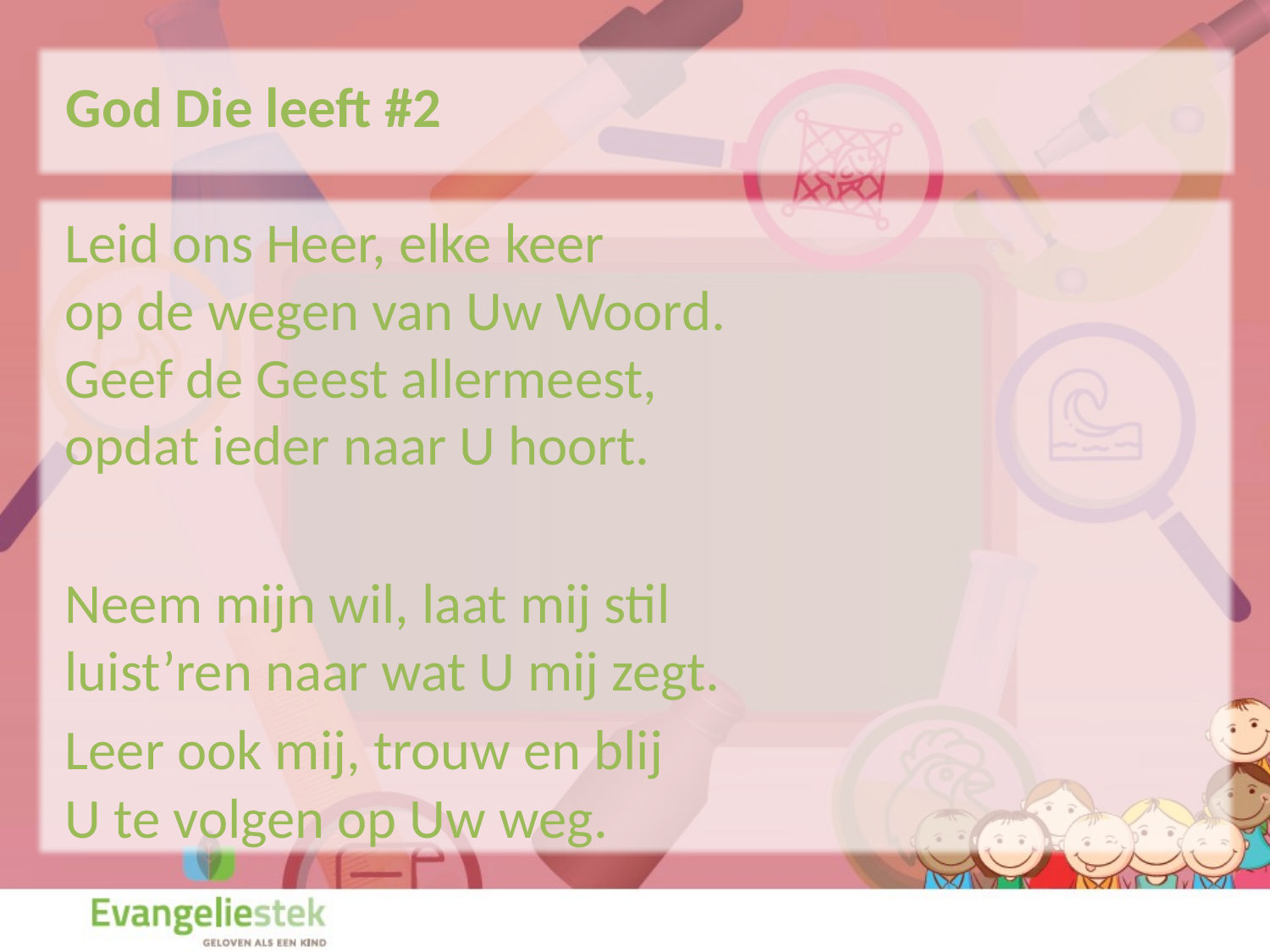

God Die leeft #2
Leid ons Heer, elke keer
op de wegen van Uw Woord.
Geef de Geest allermeest,
opdat ieder naar U hoort.

Neem mijn wil, laat mij stil
luist’ren naar wat U mij zegt.
Leer ook mij, trouw en blij
U te volgen op Uw weg.